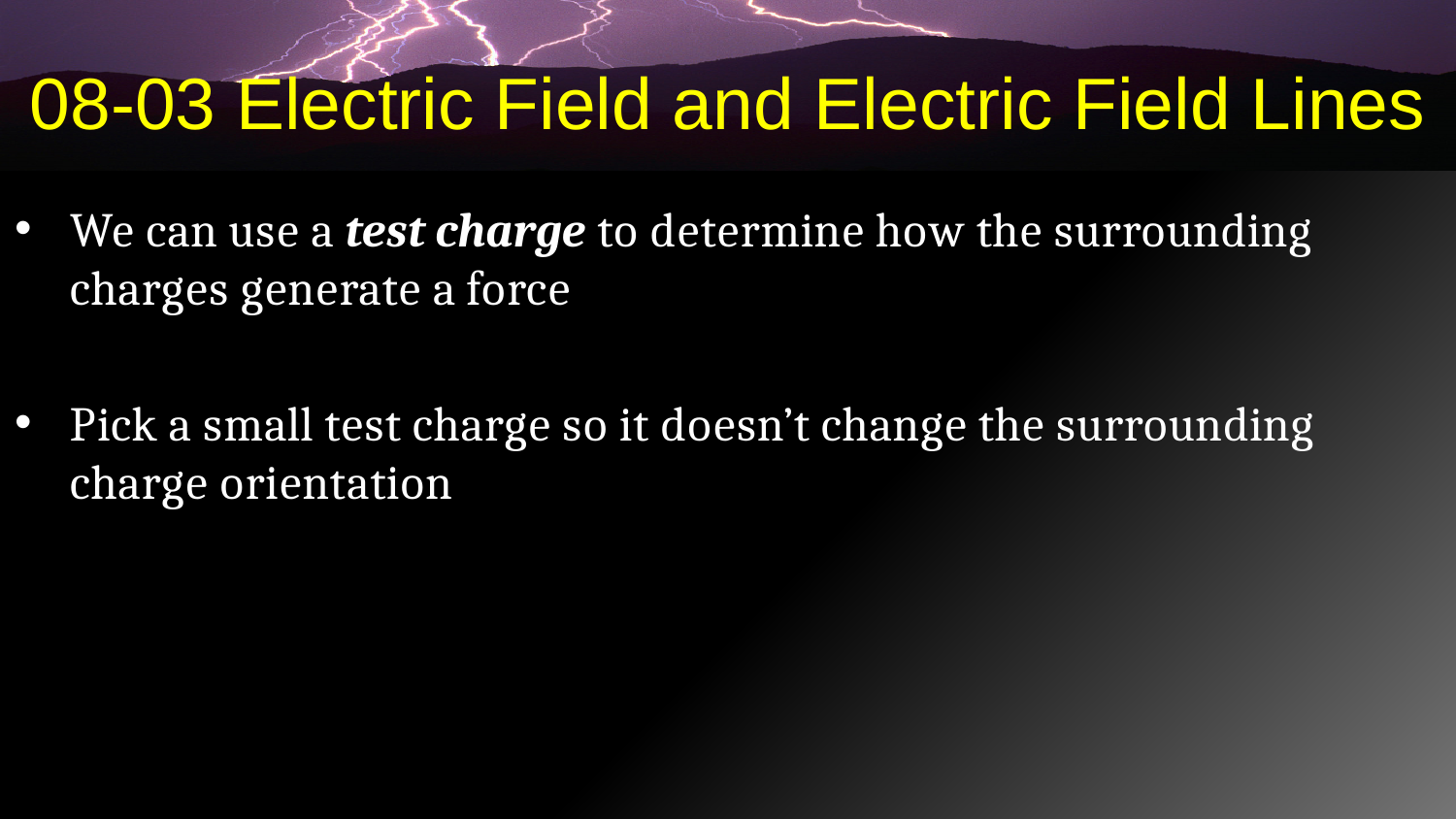

# 08-03 Electric Field and Electric Field Lines
We can use a test charge to determine how the surrounding charges generate a force

Pick a small test charge so it doesn’t change the surrounding charge orientation